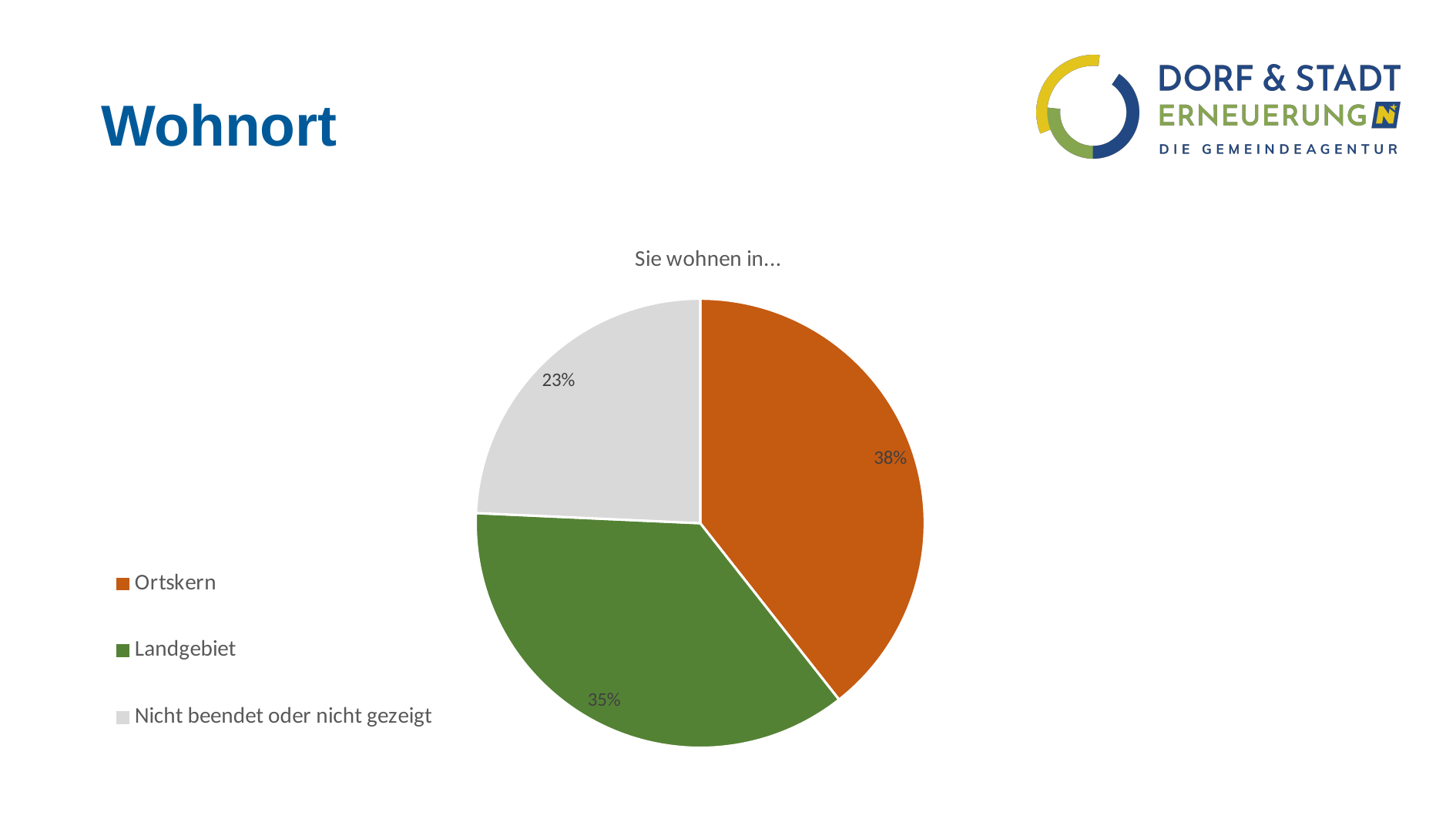

# Wohnort

### Chart: Sie wohnen in...

| Category |  |
|---|---|
| Ortskern | 0.37522768670309653 |
| Landgebiet | 0.3460837887067395 |
| Nicht beendet oder nicht gezeigt | 0.2313296903460838 |